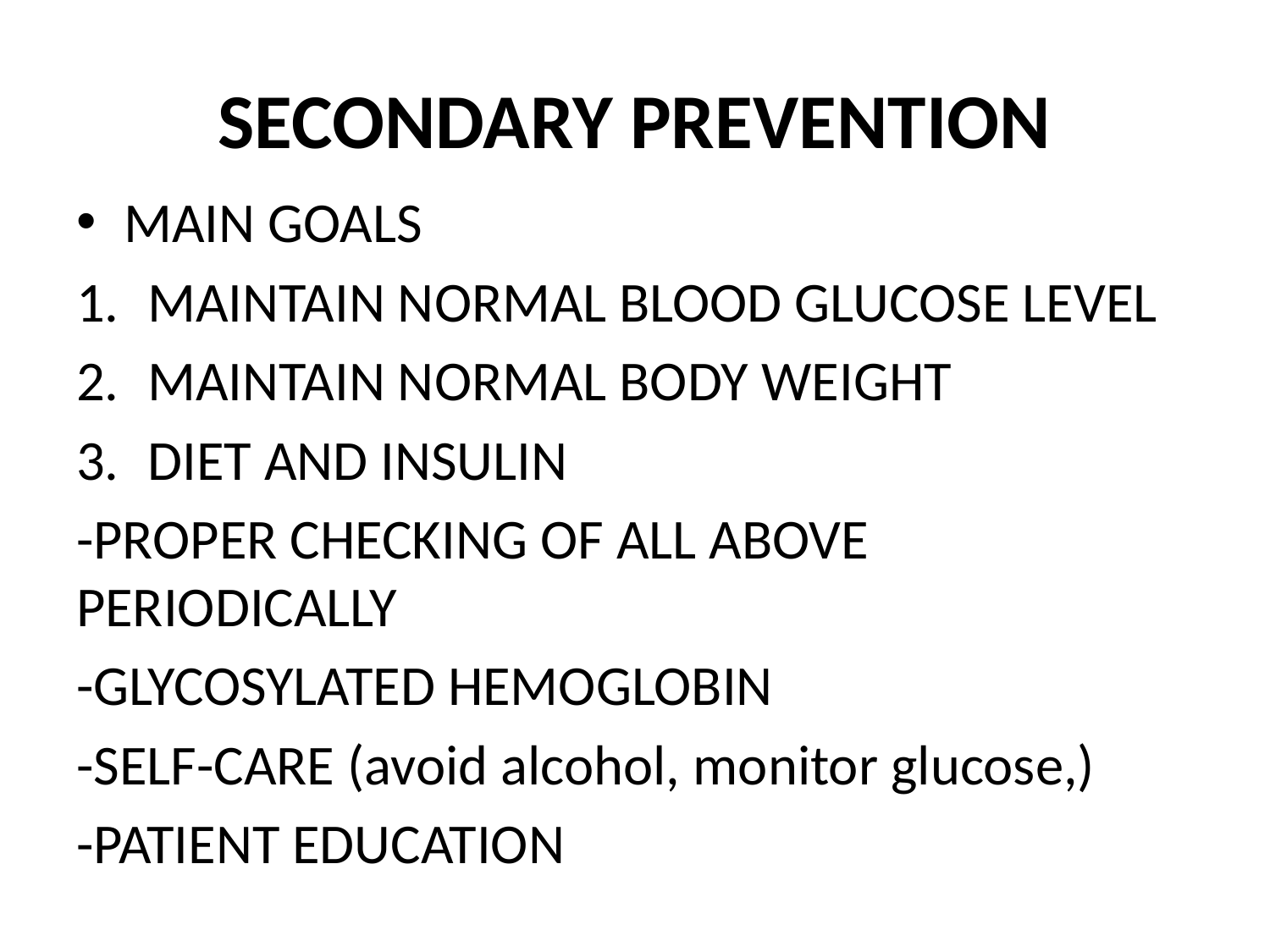

# SECONDARY PREVENTION
MAIN GOALS
MAINTAIN NORMAL BLOOD GLUCOSE LEVEL
MAINTAIN NORMAL BODY WEIGHT
DIET AND INSULIN
-PROPER CHECKING OF ALL ABOVE PERIODICALLY
-GLYCOSYLATED HEMOGLOBIN
-SELF-CARE (avoid alcohol, monitor glucose,)
-PATIENT EDUCATION